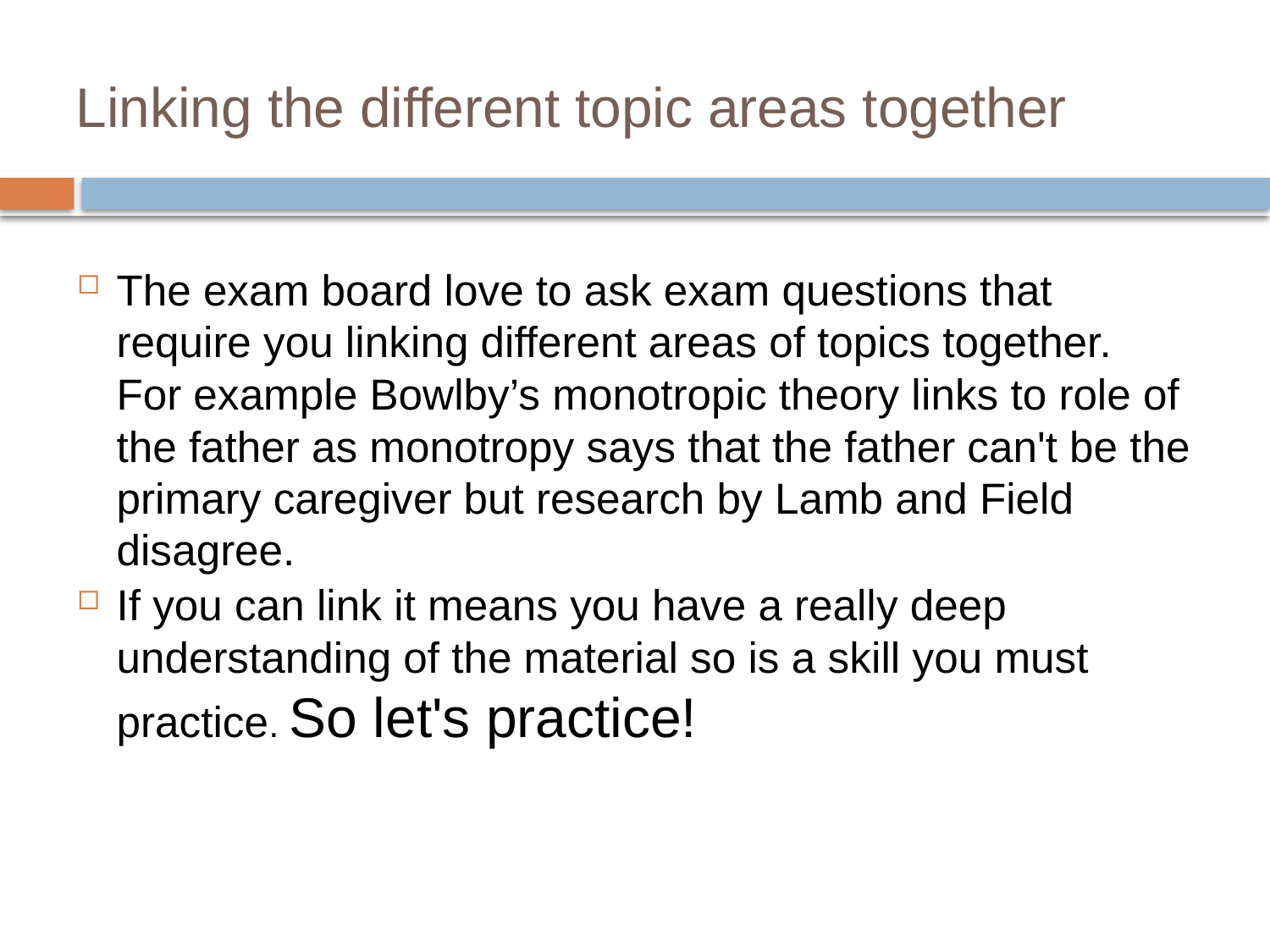

# Linking the different topic areas together
The exam board love to ask exam questions that require you linking different areas of topics together.
For example Bowlby’s monotropic theory links to role of the father as monotropy says that the father can't be the primary caregiver but research by Lamb and Field disagree.
If you can link it means you have a really deep understanding of the material so is a skill you must practice. So let's practice!